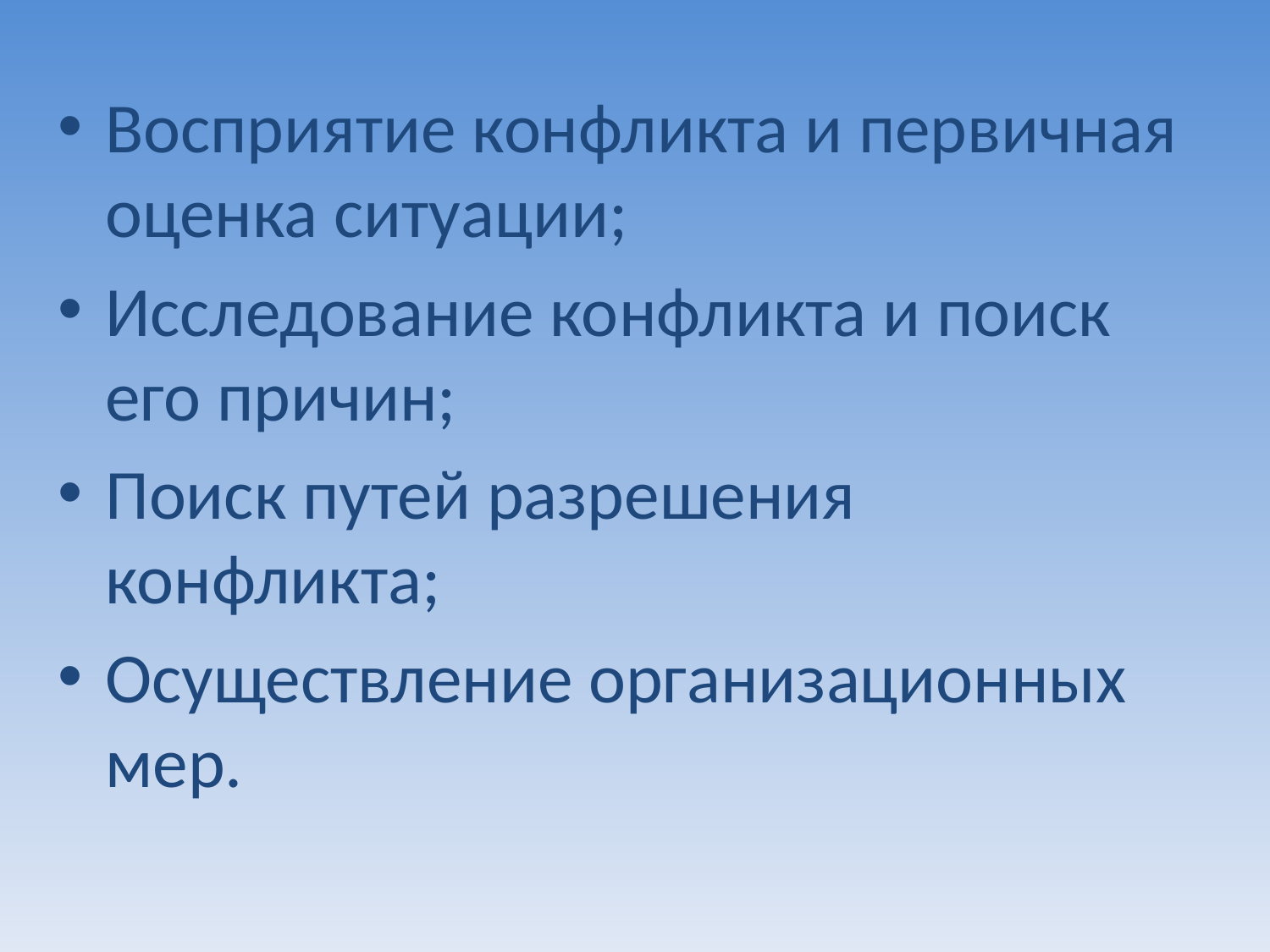

Восприятие конфликта и первичная оценка ситуации;
Исследование конфликта и поиск его причин;
Поиск путей разрешения конфликта;
Осуществление организационных мер.